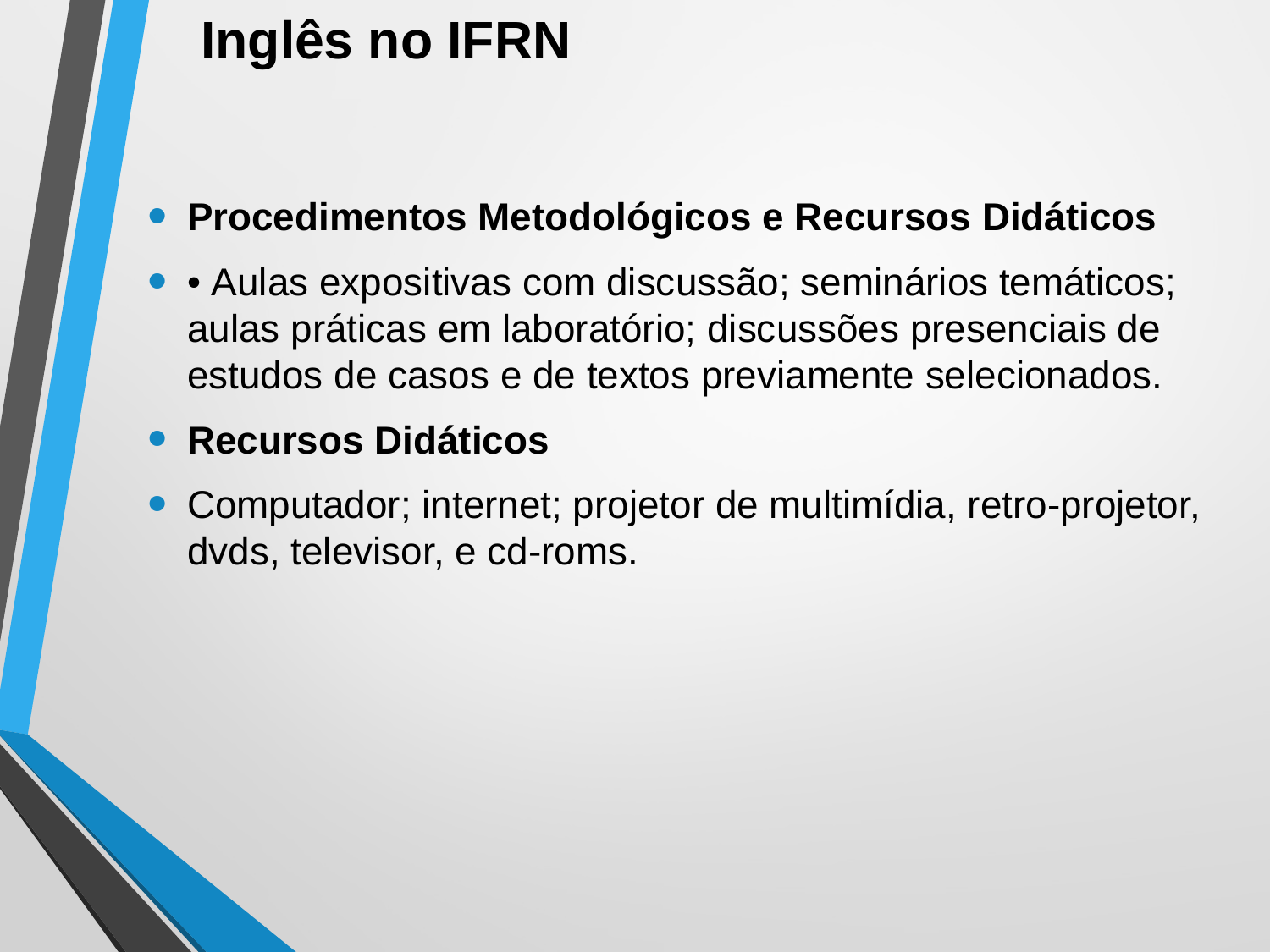

# Inglês no IFRN
Procedimentos Metodológicos e Recursos Didáticos
• Aulas expositivas com discussão; seminários temáticos; aulas práticas em laboratório; discussões presenciais de estudos de casos e de textos previamente selecionados.
Recursos Didáticos
Computador; internet; projetor de multimídia, retro-projetor, dvds, televisor, e cd-roms.